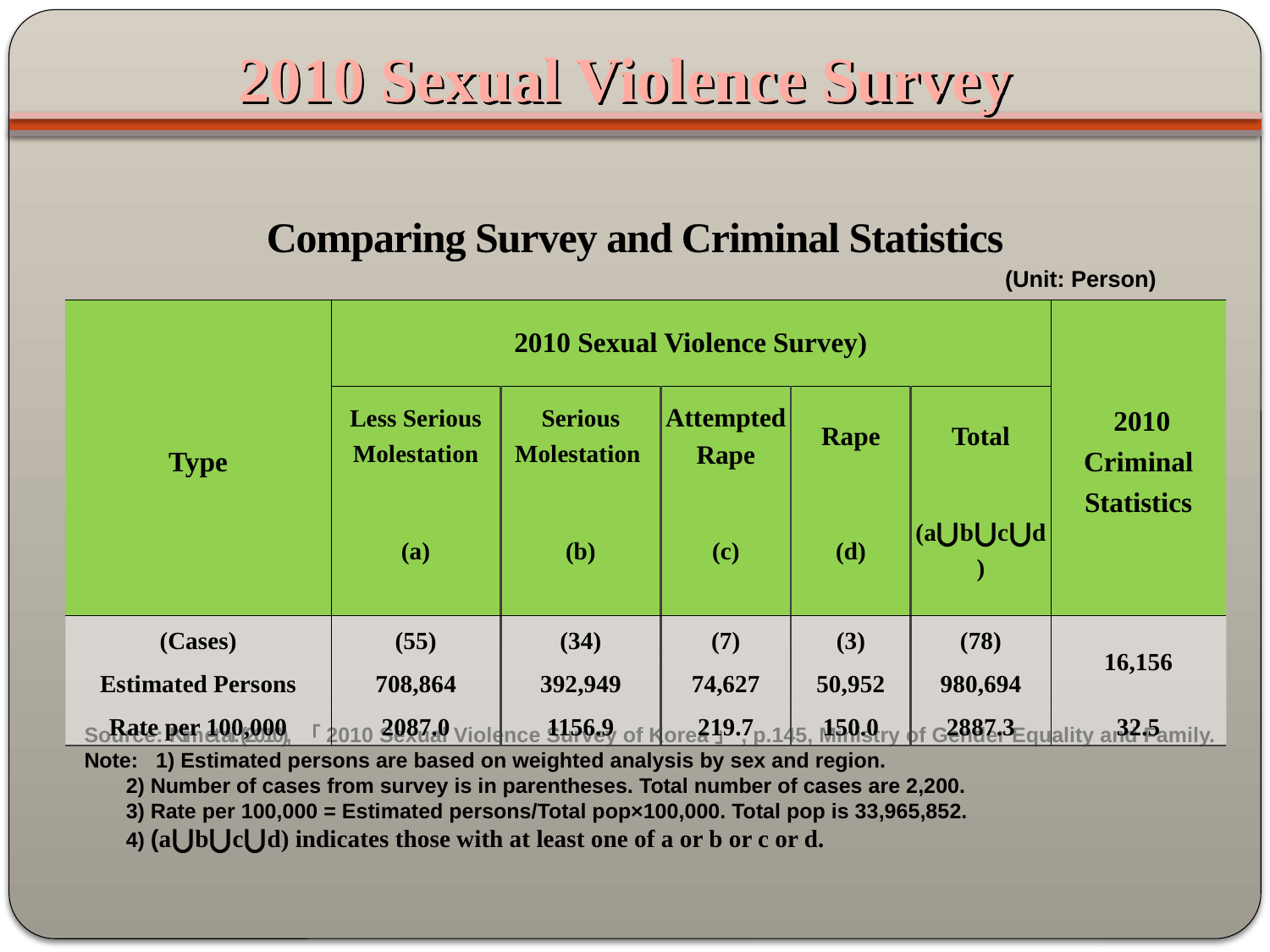

2010 Sexual Violence Survey
Comparing Survey and Criminal Statistics
(Unit: Person)
| Type | 2010 Sexual Violence Survey) |  |  |  |  | 2010 Criminal Statistics |
| --- | --- | --- | --- | --- | --- | --- |
|  | Less Serious Molestation | Serious Molestation | Attempted Rape | Rape | Total |  |
|  | (a) | (b) | (c) | (d) | (a⋃b⋃c⋃d) |  |
| (Cases) | (55) | (34) | (7) | (3) | (78) | 16,156 |
| Estimated Persons | 708,864 | 392,949 | 74,627 | 50,952 | 980,694 |  |
| Rate per 100,000 | 2087.0 | 1156.9 | 219.7 | 150.0 | 2887.3 | 32.5 |
Source: Kim et al. (2010), 「2010 Sexual Violence Survey of Korea」, p.145, Ministry of Gender Equality and Family.
Note:   1) Estimated persons are based on weighted analysis by sex and region.
       2) Number of cases from survey is in parentheses. Total number of cases are 2,200.
       3) Rate per 100,000 = Estimated persons/Total pop×100,000. Total pop is 33,965,852.
       4) (a⋃b⋃c⋃d) indicates those with at least one of a or b or c or d.